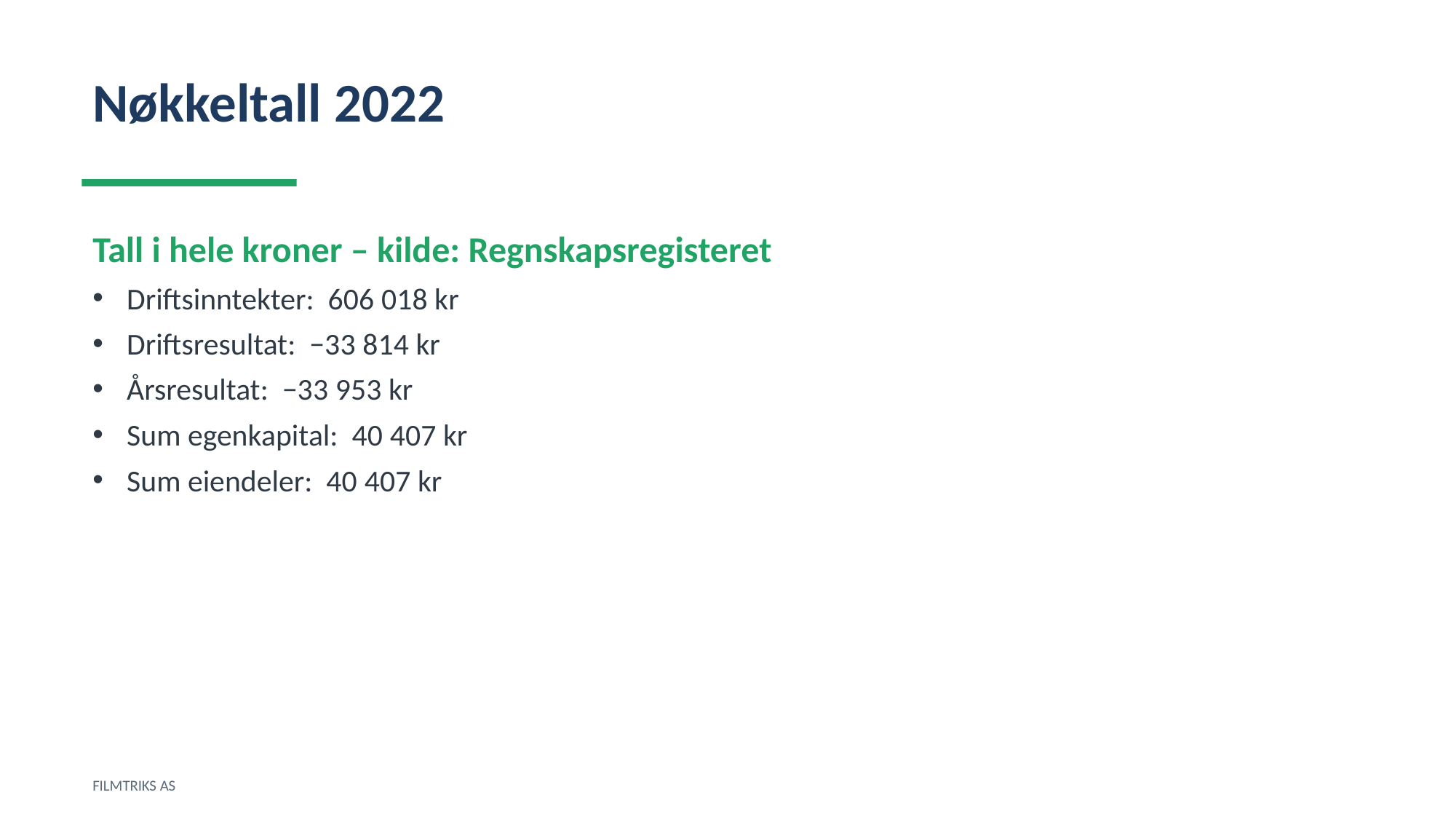

Nøkkeltall 2022

Tall i hele kroner – kilde: Regnskapsregisteret
Driftsinntekter:  606 018 kr
Driftsresultat:  −33 814 kr
Årsresultat:  −33 953 kr
Sum egenkapital:  40 407 kr
Sum eiendeler:  40 407 kr
FILMTRIKS AS